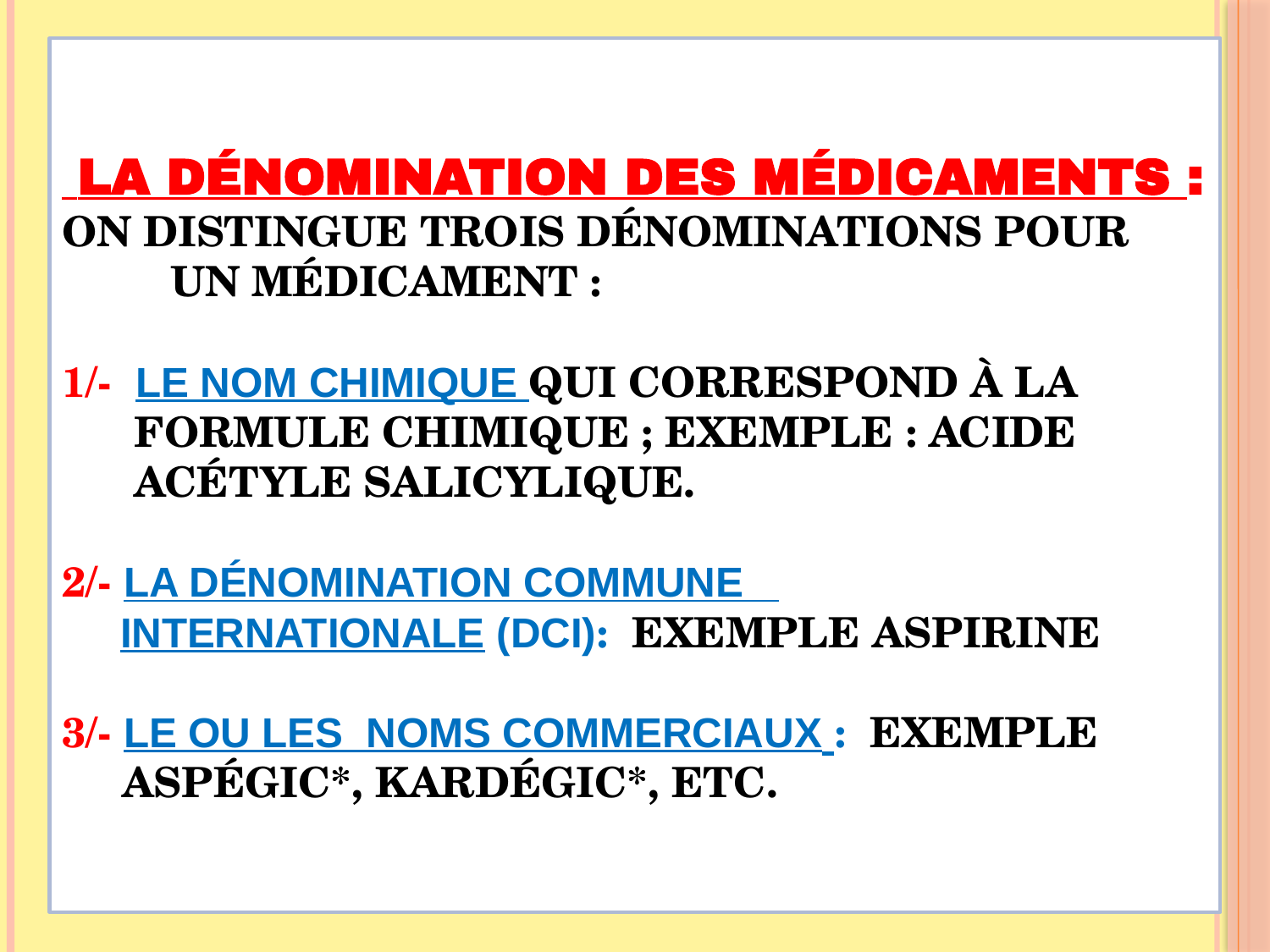

# La Dénomination des médicaments : On distingue trois dénominations pour                un médicament : 1/-  LE NOM CHIMIQUE qui correspond à la formule chimique ; exemple : acide acétyle salicylique. 2/- LA DÉNOMINATION COMMUNE INTERNATIONALE (DCI):  exemple Aspirine 3/- LE ou LES  NOMS COMMERCIAUX :  exemple Aspégic*, Kardégic*, etc.